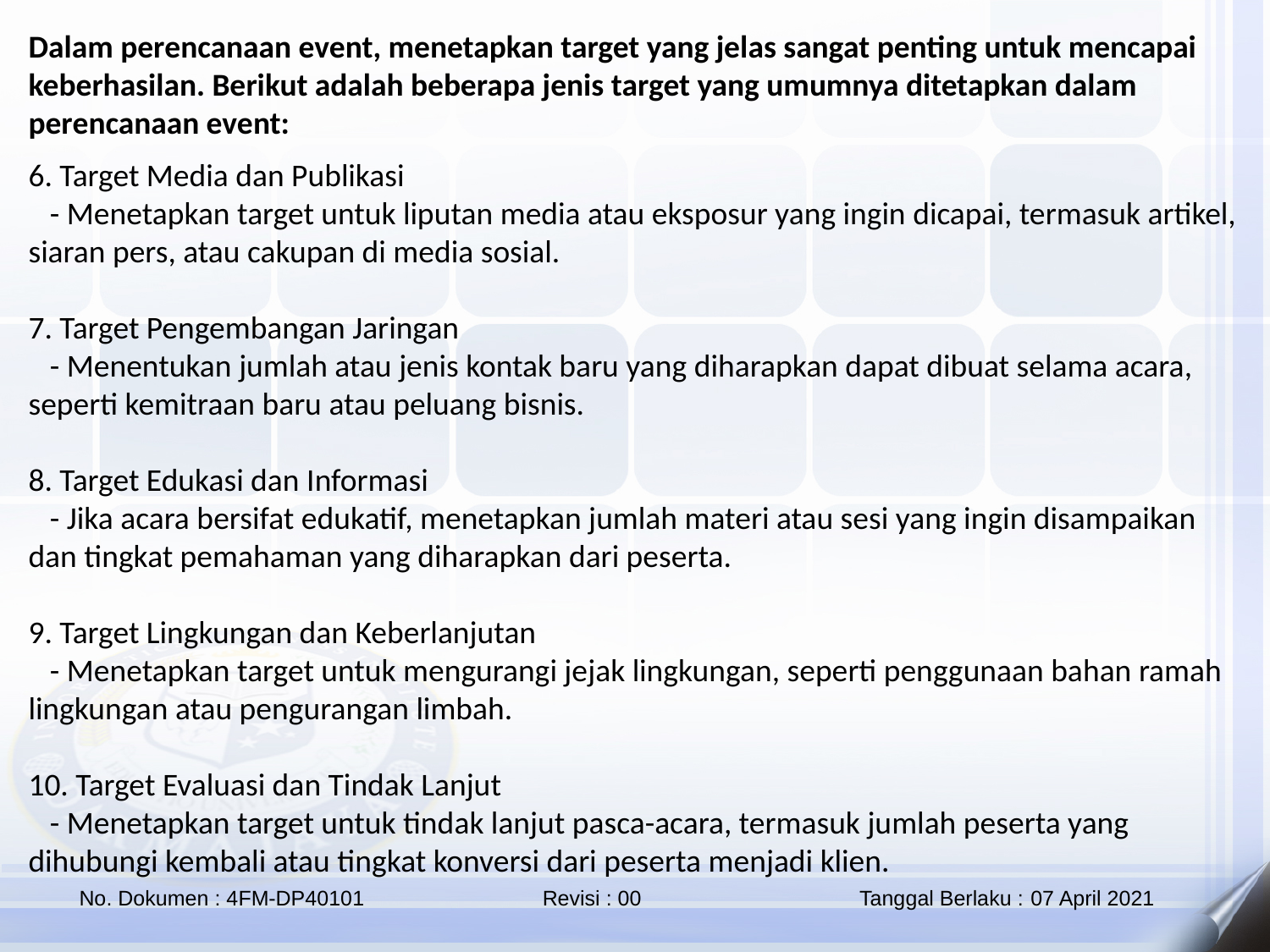

Dalam perencanaan event, menetapkan target yang jelas sangat penting untuk mencapai keberhasilan. Berikut adalah beberapa jenis target yang umumnya ditetapkan dalam perencanaan event:
6. Target Media dan Publikasi
   - Menetapkan target untuk liputan media atau eksposur yang ingin dicapai, termasuk artikel, siaran pers, atau cakupan di media sosial.

7. Target Pengembangan Jaringan
   - Menentukan jumlah atau jenis kontak baru yang diharapkan dapat dibuat selama acara, seperti kemitraan baru atau peluang bisnis.

8. Target Edukasi dan Informasi
   - Jika acara bersifat edukatif, menetapkan jumlah materi atau sesi yang ingin disampaikan dan tingkat pemahaman yang diharapkan dari peserta.

9. Target Lingkungan dan Keberlanjutan
   - Menetapkan target untuk mengurangi jejak lingkungan, seperti penggunaan bahan ramah lingkungan atau pengurangan limbah.

10. Target Evaluasi dan Tindak Lanjut
   - Menetapkan target untuk tindak lanjut pasca-acara, termasuk jumlah peserta yang dihubungi kembali atau tingkat konversi dari peserta menjadi klien.